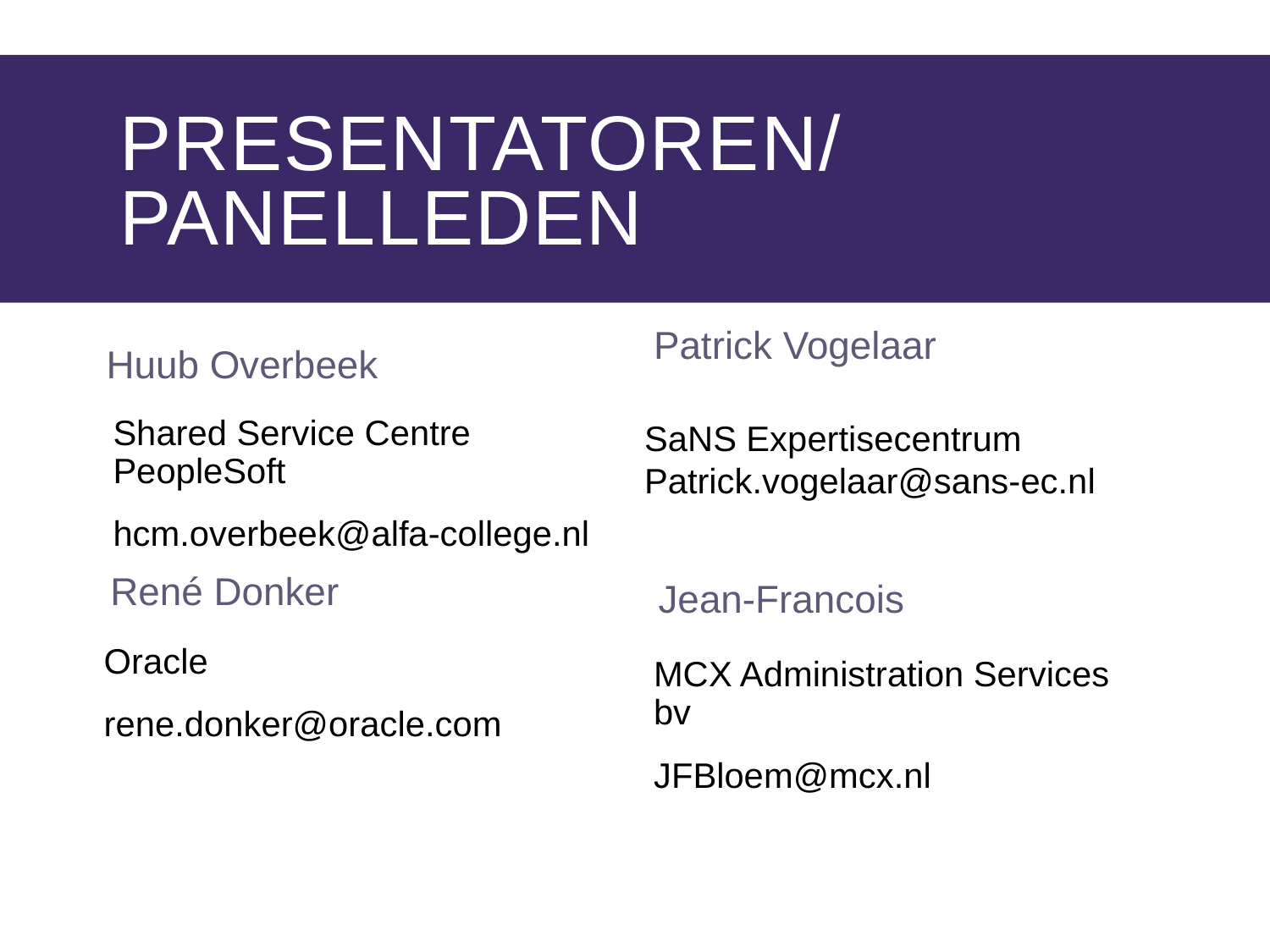

# Presentatoren/panelleden
Patrick Vogelaar
Huub Overbeek
Shared Service Centre PeopleSoft
hcm.overbeek@alfa-college.nl

SaNS Expertisecentrum
Patrick.vogelaar@sans-ec.nl

René Donker
Jean-Francois

Oracle
rene.donker@oracle.com
MCX Administration Services bv
JFBloem@mcx.nl